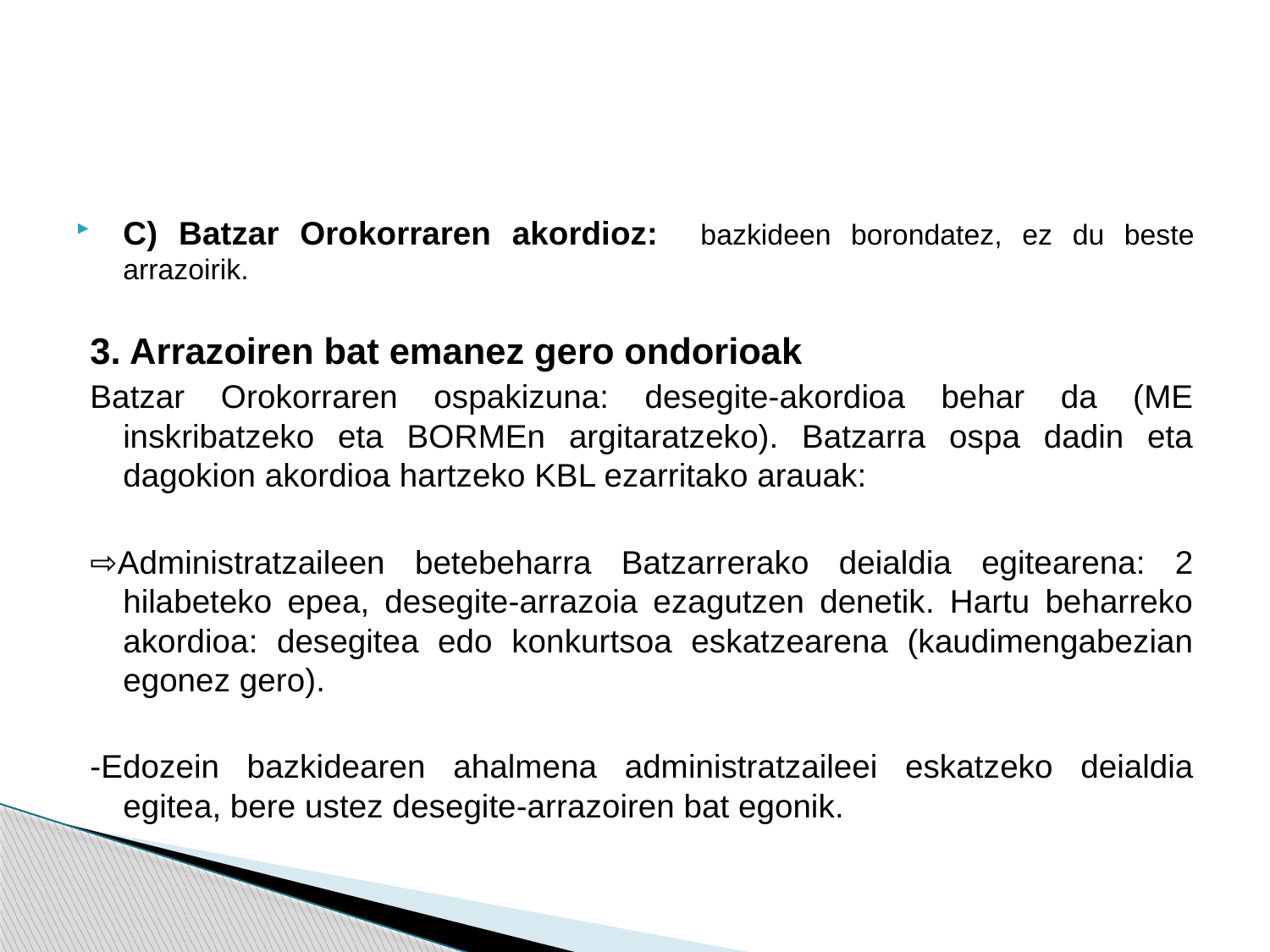

#
C) Batzar Orokorraren akordioz:  bazkideen borondatez, ez du beste arrazoirik.

3. Arrazoiren bat emanez gero ondorioak
Batzar Orokorraren ospakizuna: desegite-akordioa behar da (ME inskribatzeko eta BORMEn argitaratzeko). Batzarra ospa dadin eta dagokion akordioa hartzeko KBL ezarritako arauak:

⇨Administratzaileen betebeharra Batzarrerako deialdia egitearena: 2 hilabeteko epea, desegite-arrazoia ezagutzen denetik. Hartu beharreko akordioa: desegitea edo konkurtsoa eskatzearena (kaudimengabezian egonez gero).

-Edozein bazkidearen ahalmena administratzaileei eskatzeko deialdia egitea, bere ustez desegite-arrazoiren bat egonik.